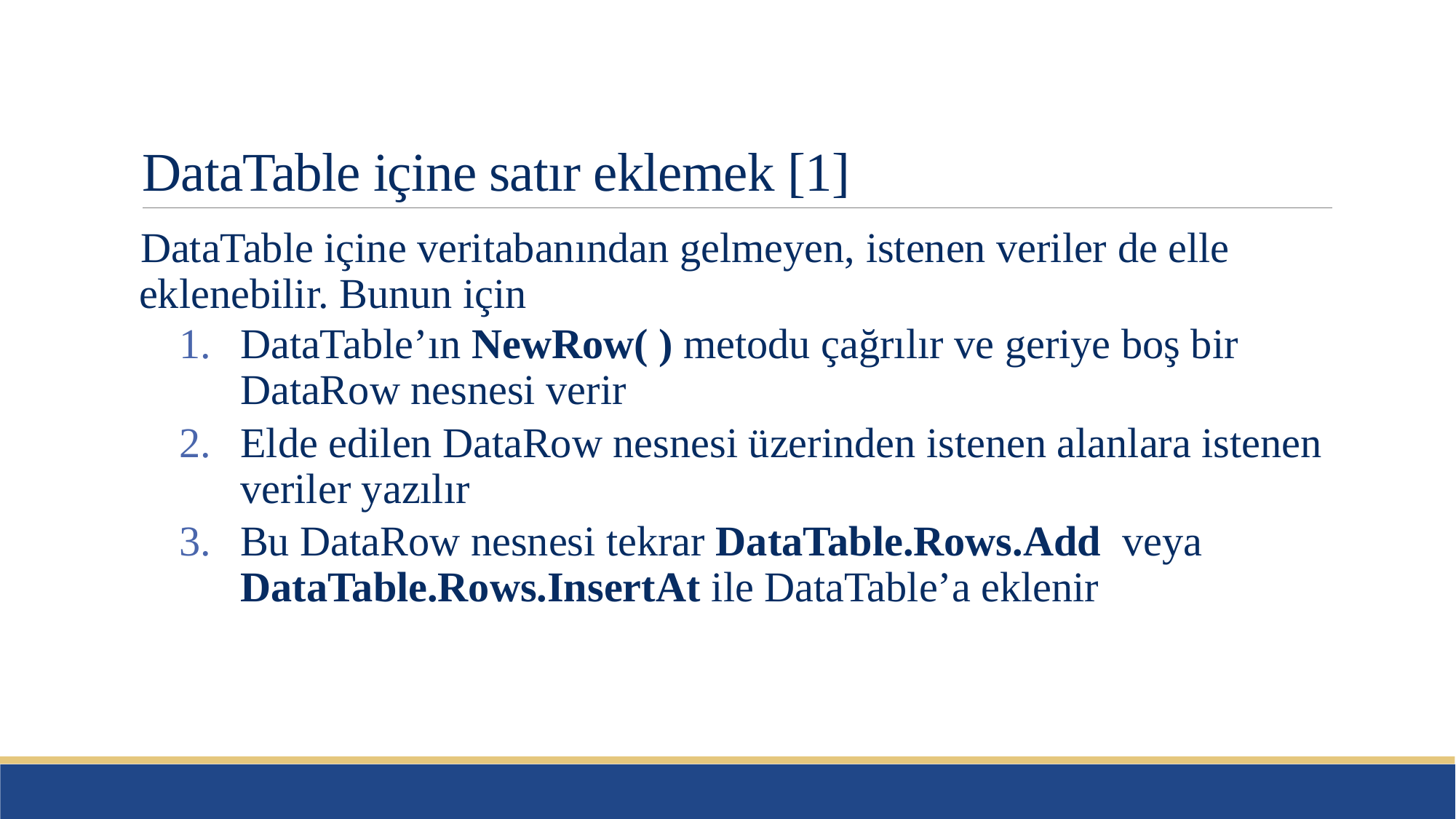

# DataTable içine satır eklemek [1]
DataTable içine veritabanından gelmeyen, istenen veriler de elle eklenebilir. Bunun için
DataTable’ın NewRow( ) metodu çağrılır ve geriye boş bir DataRow nesnesi verir
Elde edilen DataRow nesnesi üzerinden istenen alanlara istenen veriler yazılır
Bu DataRow nesnesi tekrar DataTable.Rows.Add  veya DataTable.Rows.InsertAt ile DataTable’a eklenir